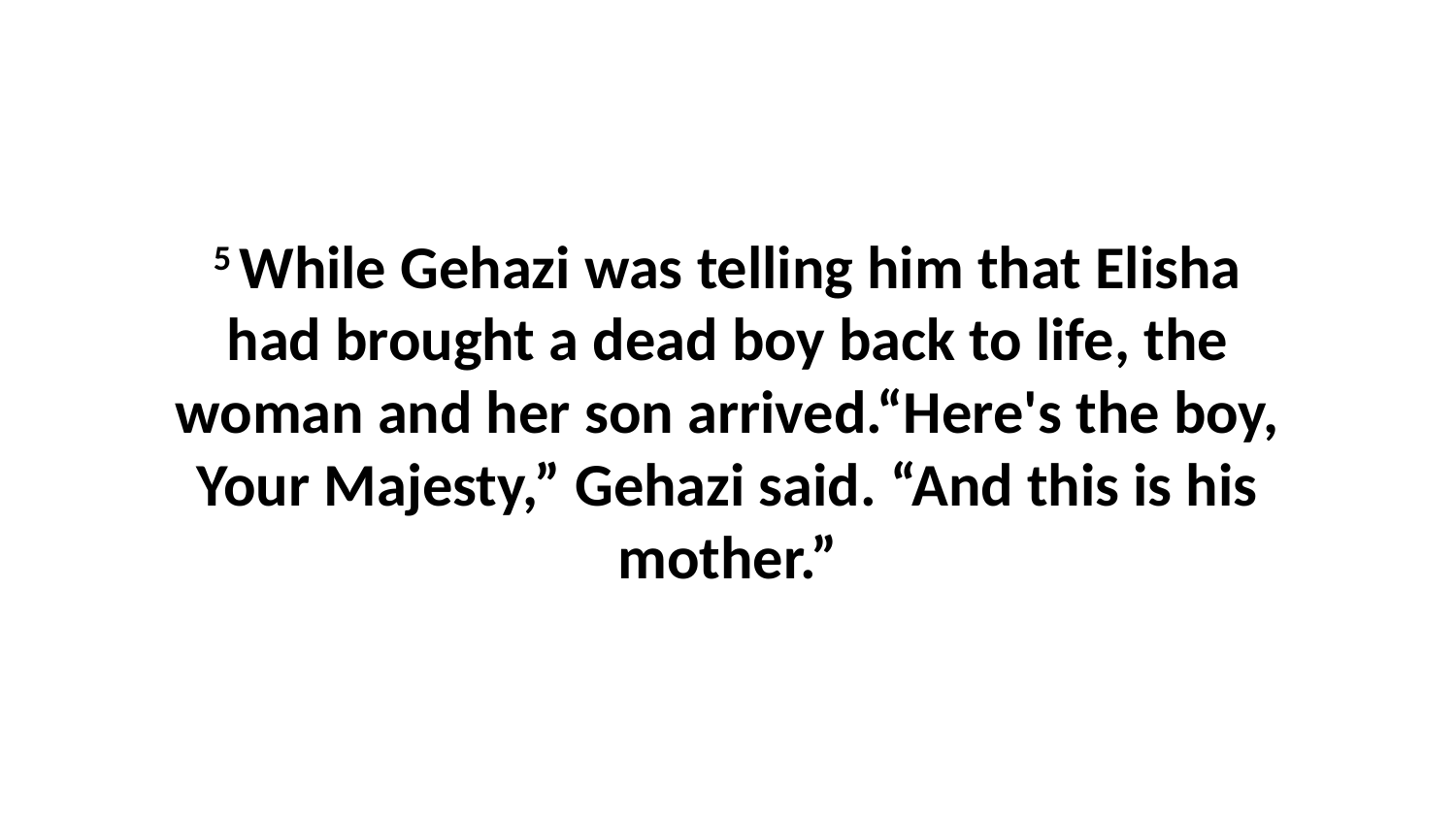

5 While Gehazi was telling him that Elisha had brought a dead boy back to life, the woman and her son arrived.“Here's the boy, Your Majesty,” Gehazi said. “And this is his mother.”